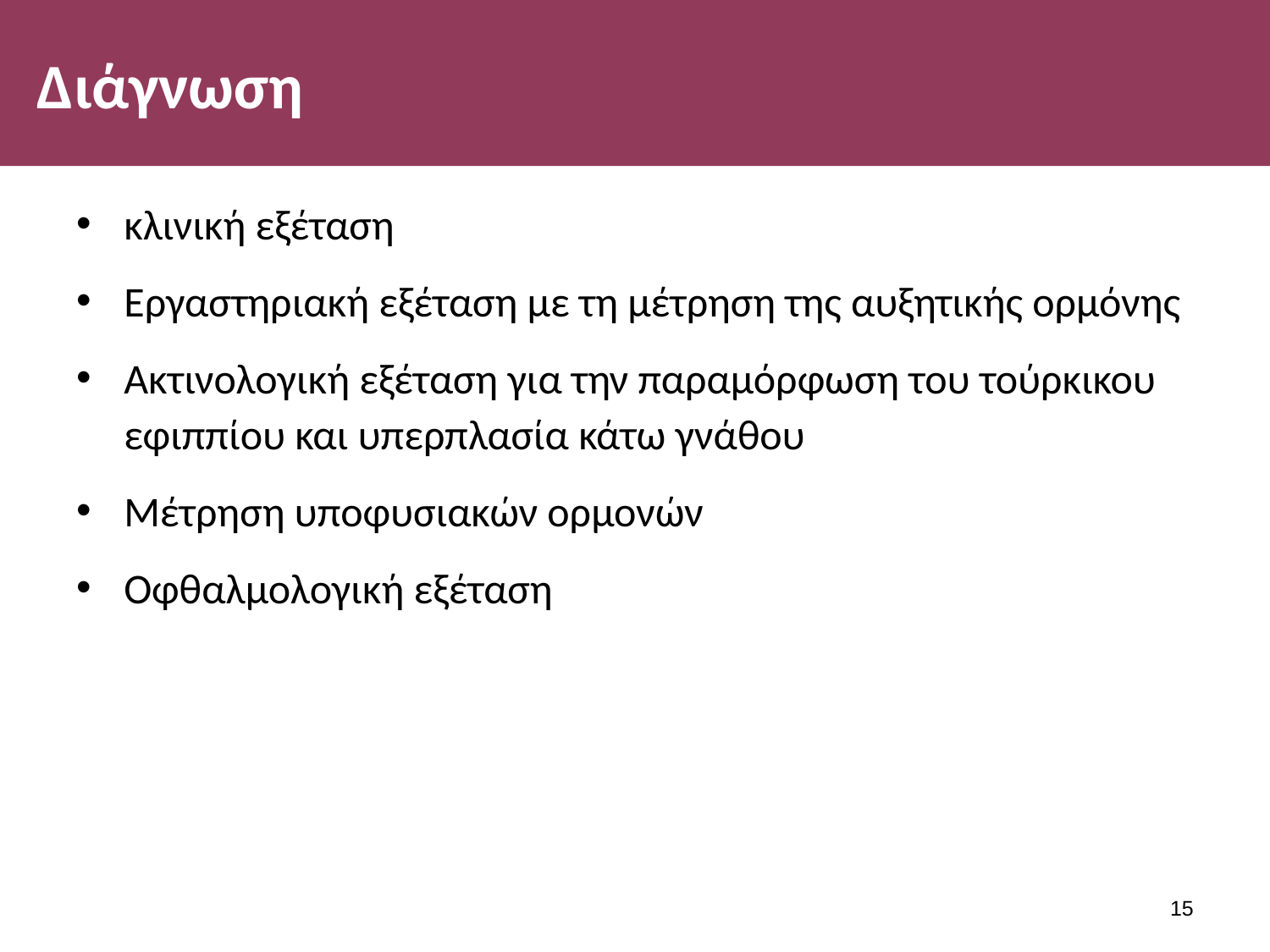

# Διάγνωση
κλινική εξέταση
Εργαστηριακή εξέταση με τη μέτρηση της αυξητικής ορμόνης
Ακτινολογική εξέταση για την παραμόρφωση του τούρκικου εφιππίου και υπερπλασία κάτω γνάθου
Μέτρηση υποφυσιακών ορμονών
Οφθαλμολογική εξέταση
15